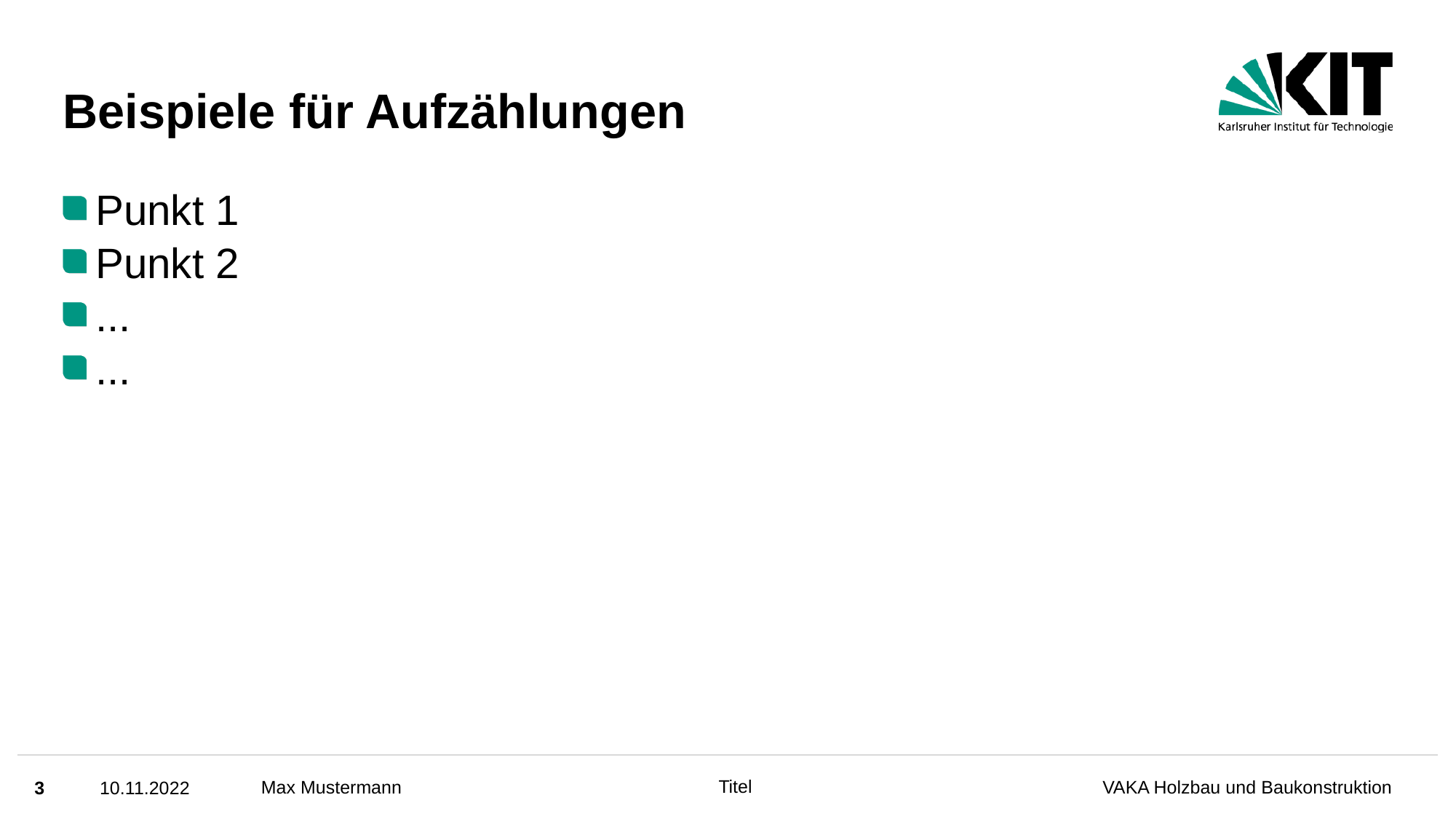

# Beispiele für Aufzählungen
Punkt 1
Punkt 2
...
...

3
10.11.2022